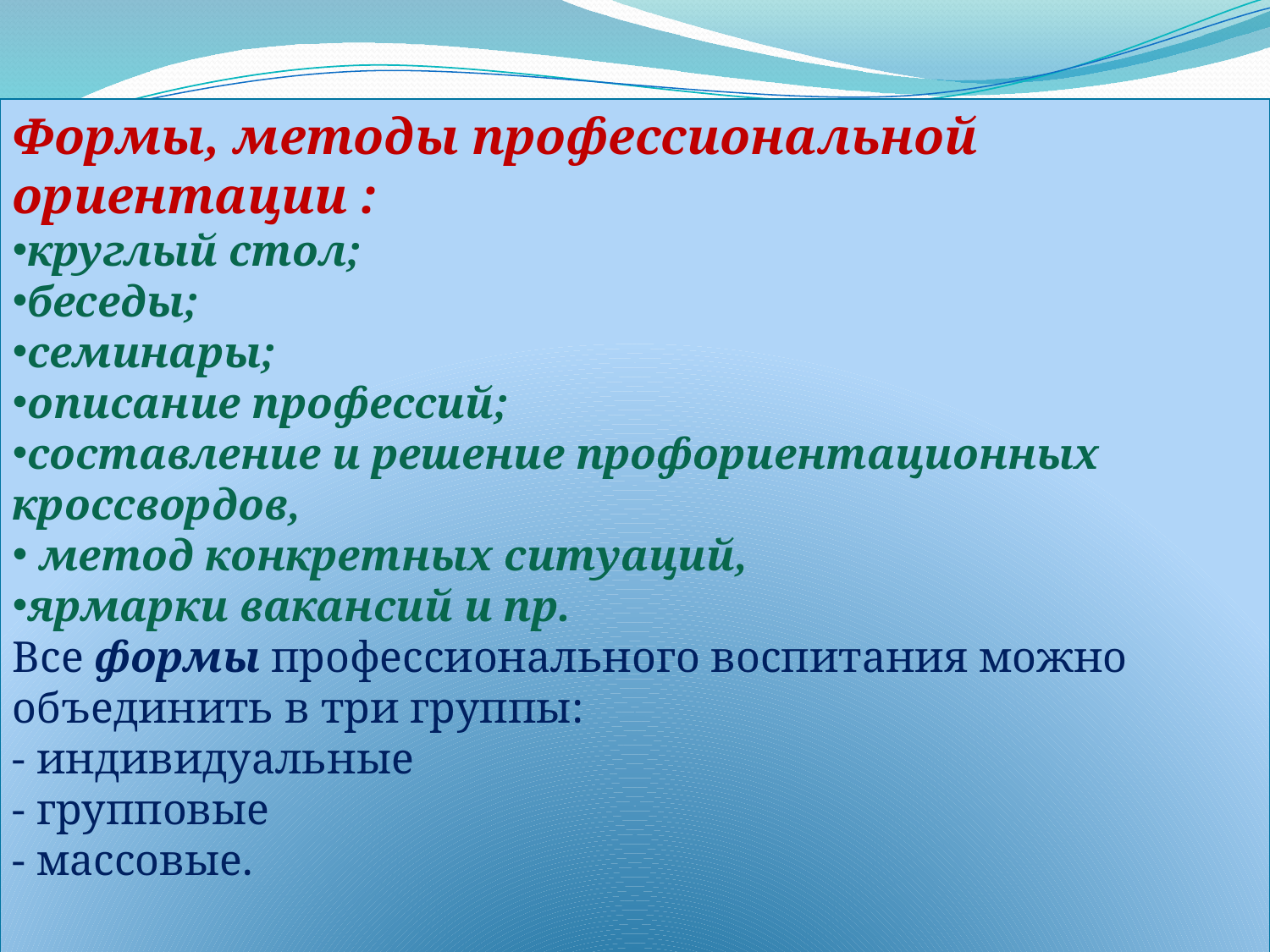

Формы, методы профессиональной ориентации :
круглый стол;
беседы;
семинары;
описание профессий;
составление и решение профориентационных кроссвордов,
 метод конкретных ситуаций,
ярмарки вакансий и пр.
Все формы профессионального воспитания можно объединить в три группы:
- индивидуальные
- групповые
- массовые.